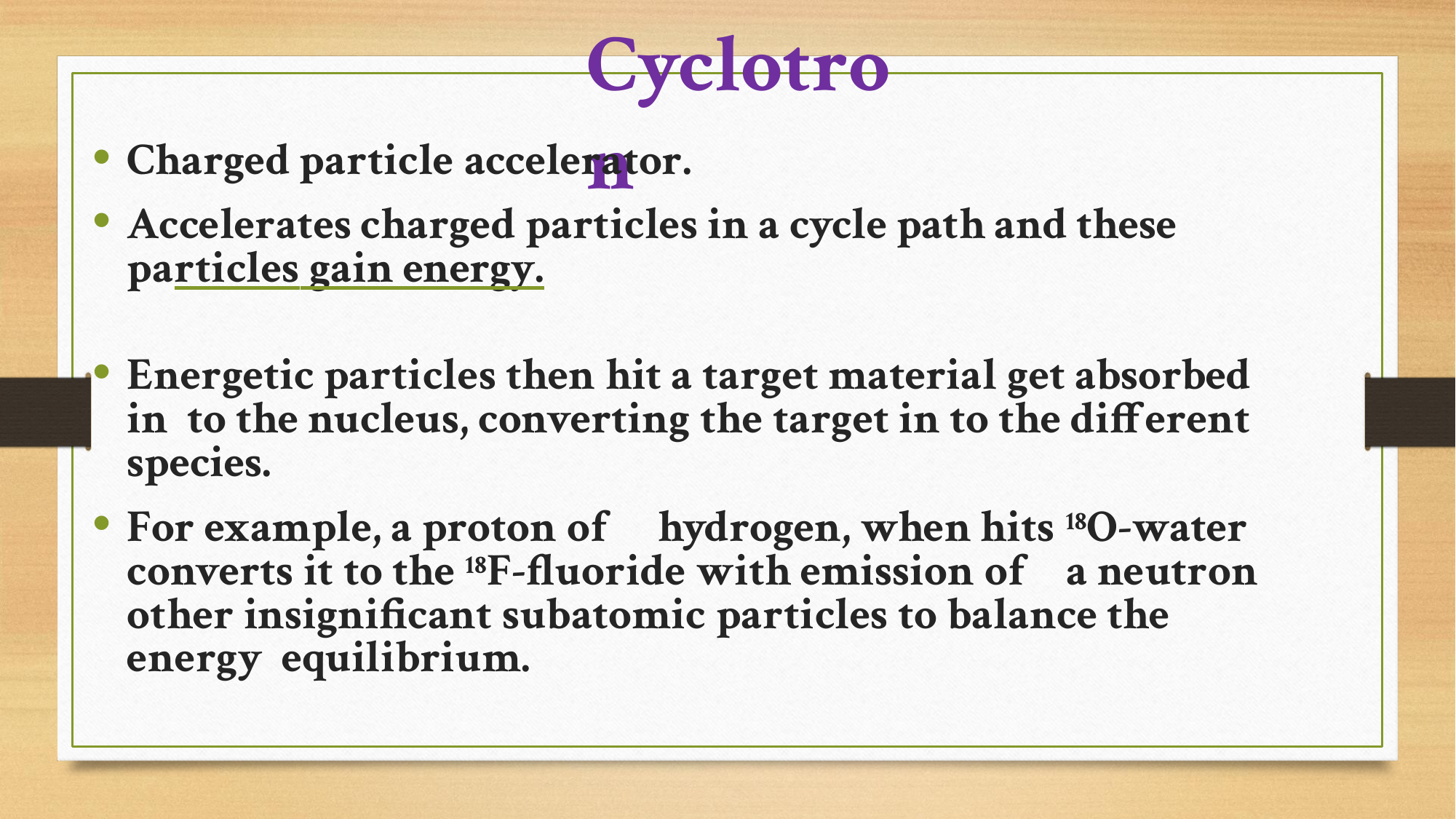

# Cyclotron
Charged particle accelerator.
Accelerates charged particles in a cycle path and these  particles gain energy.
Energetic particles then hit a target material get absorbed in  to the nucleus, converting the target in to the different  species.
For example, a proton of	hydrogen, when hits 18O-water  converts it to the 18F-fluoride with emission of	a neutron  other insignificant subatomic particles to balance the energy  equilibrium.